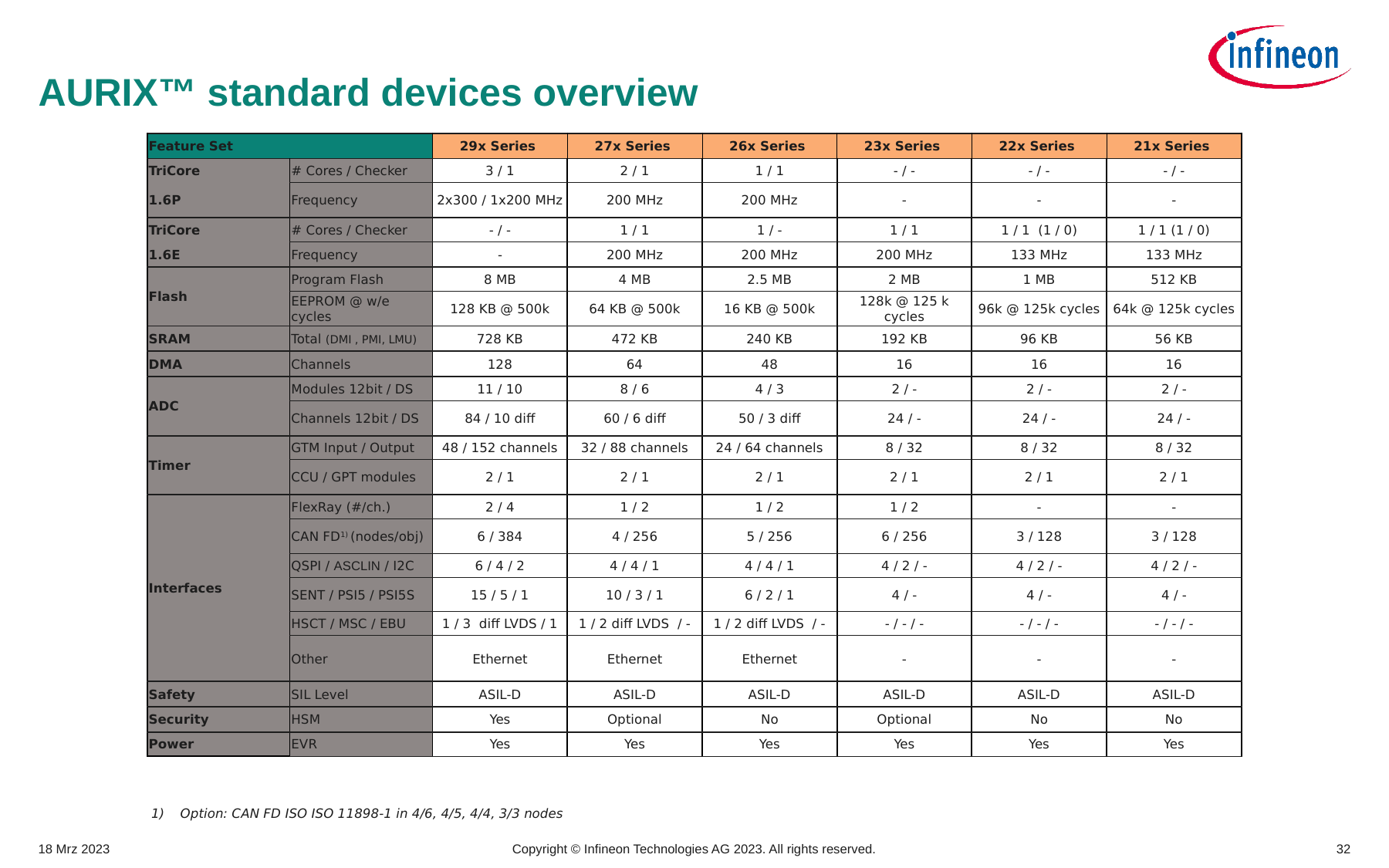

# AURIX™ standard devices overview
| Feature Set |  | 29x Series | 27x Series | 26x Series | 23x Series | 22x Series | 21x Series |
| --- | --- | --- | --- | --- | --- | --- | --- |
| TriCore | # Cores / Checker | 3 / 1 | 2 / 1 | 1 / 1 | - / - | - / - | - / - |
| 1.6P | Frequency | 2x300 / 1x200 MHz | 200 MHz | 200 MHz | - | - | - |
| TriCore | # Cores / Checker | - / - | 1 / 1 | 1 / - | 1 / 1 | 1 / 1 (1 / 0) | 1 / 1 (1 / 0) |
| 1.6E | Frequency | - | 200 MHz | 200 MHz | 200 MHz | 133 MHz | 133 MHz |
| Flash | Program Flash | 8 MB | 4 MB | 2.5 MB | 2 MB | 1 MB | 512 KB |
|  | EEPROM @ w/e cycles | 128 KB @ 500k | 64 KB @ 500k | 16 KB @ 500k | 128k @ 125 k cycles | 96k @ 125k cycles | 64k @ 125k cycles |
| SRAM | Total (DMI , PMI, LMU) | 728 KB | 472 KB | 240 KB | 192 KB | 96 KB | 56 KB |
| DMA | Channels | 128 | 64 | 48 | 16 | 16 | 16 |
| ADC | Modules 12bit / DS | 11 / 10 | 8 / 6 | 4 / 3 | 2 / - | 2 / - | 2 / - |
|  | Channels 12bit / DS | 84 / 10 diff | 60 / 6 diff | 50 / 3 diff | 24 / - | 24 / - | 24 / - |
| Timer | GTM Input / Output | 48 / 152 channels | 32 / 88 channels | 24 / 64 channels | 8 / 32 | 8 / 32 | 8 / 32 |
|  | CCU / GPT modules | 2 / 1 | 2 / 1 | 2 / 1 | 2 / 1 | 2 / 1 | 2 / 1 |
| Interfaces | FlexRay (#/ch.) | 2 / 4 | 1 / 2 | 1 / 2 | 1 / 2 | - | - |
|  | CAN FD1) (nodes/obj) | 6 / 384 | 4 / 256 | 5 / 256 | 6 / 256 | 3 / 128 | 3 / 128 |
|  | QSPI / ASCLIN / I2C | 6 / 4 / 2 | 4 / 4 / 1 | 4 / 4 / 1 | 4 / 2 / - | 4 / 2 / - | 4 / 2 / - |
|  | SENT / PSI5 / PSI5S | 15 / 5 / 1 | 10 / 3 / 1 | 6 / 2 / 1 | 4 / - | 4 / - | 4 / - |
|  | HSCT / MSC / EBU | 1 / 3 diff LVDS / 1 | 1 / 2 diff LVDS / - | 1 / 2 diff LVDS / - | - / - / - | - / - / - | - / - / - |
|  | Other | Ethernet | Ethernet | Ethernet | - | - | - |
| Safety | SIL Level | ASIL-D | ASIL-D | ASIL-D | ASIL-D | ASIL-D | ASIL-D |
| Security | HSM | Yes | Optional | No | Optional | No | No |
| Power | EVR | Yes | Yes | Yes | Yes | Yes | Yes |

Option: CAN FD ISO ISO 11898-1 in 4/6, 4/5, 4/4, 3/3 nodes